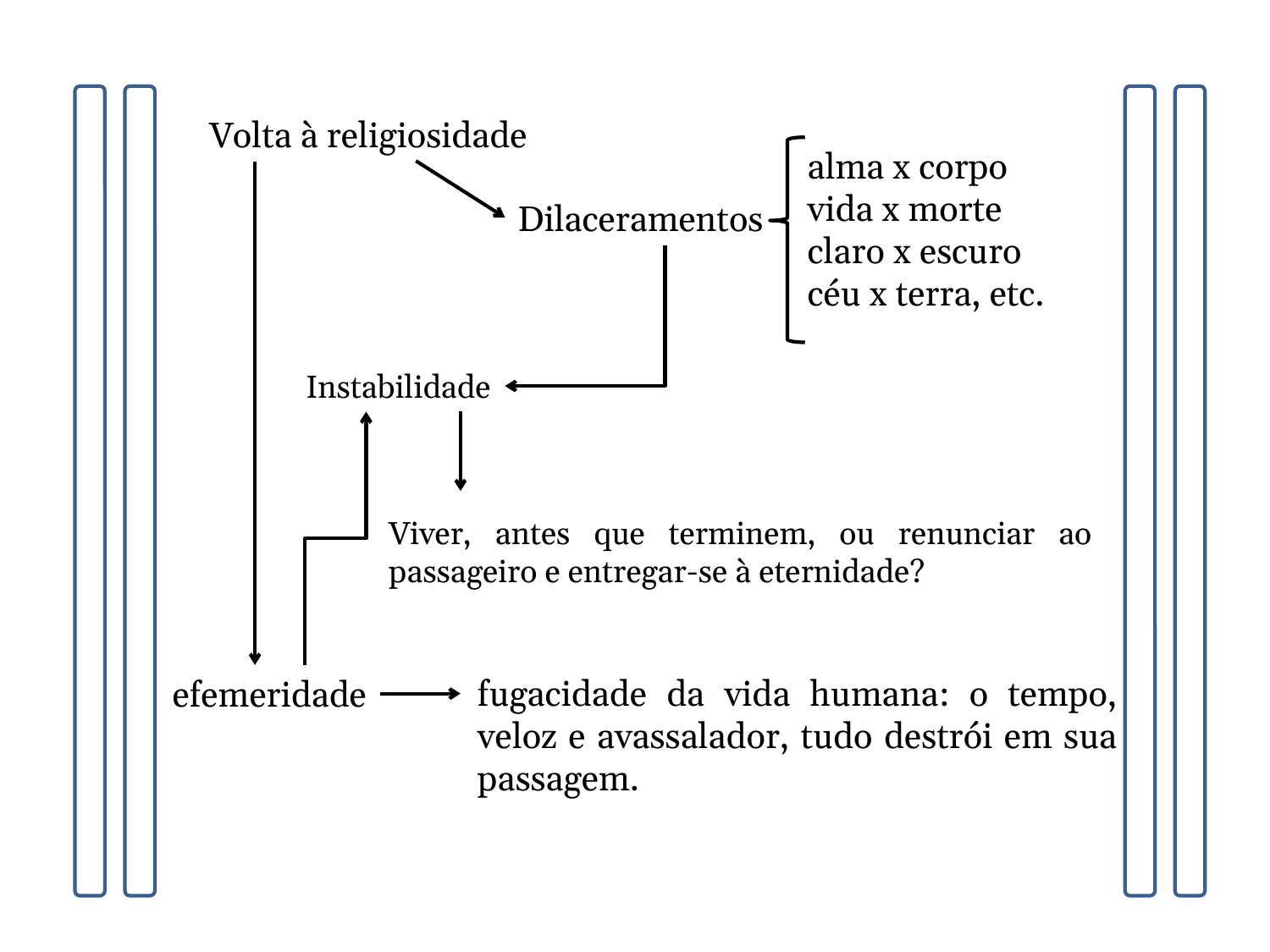

Volta à religiosidade

alma x corpo
vida x morte
claro x escuro
céu x terra, etc.
Dilaceramentos
Instabilidade
Viver, antes que terminem, ou renunciar ao passageiro e entregar-se à eternidade?
fugacidade da vida humana: o tempo, veloz e avassalador, tudo destrói em sua passagem.
efemeridade